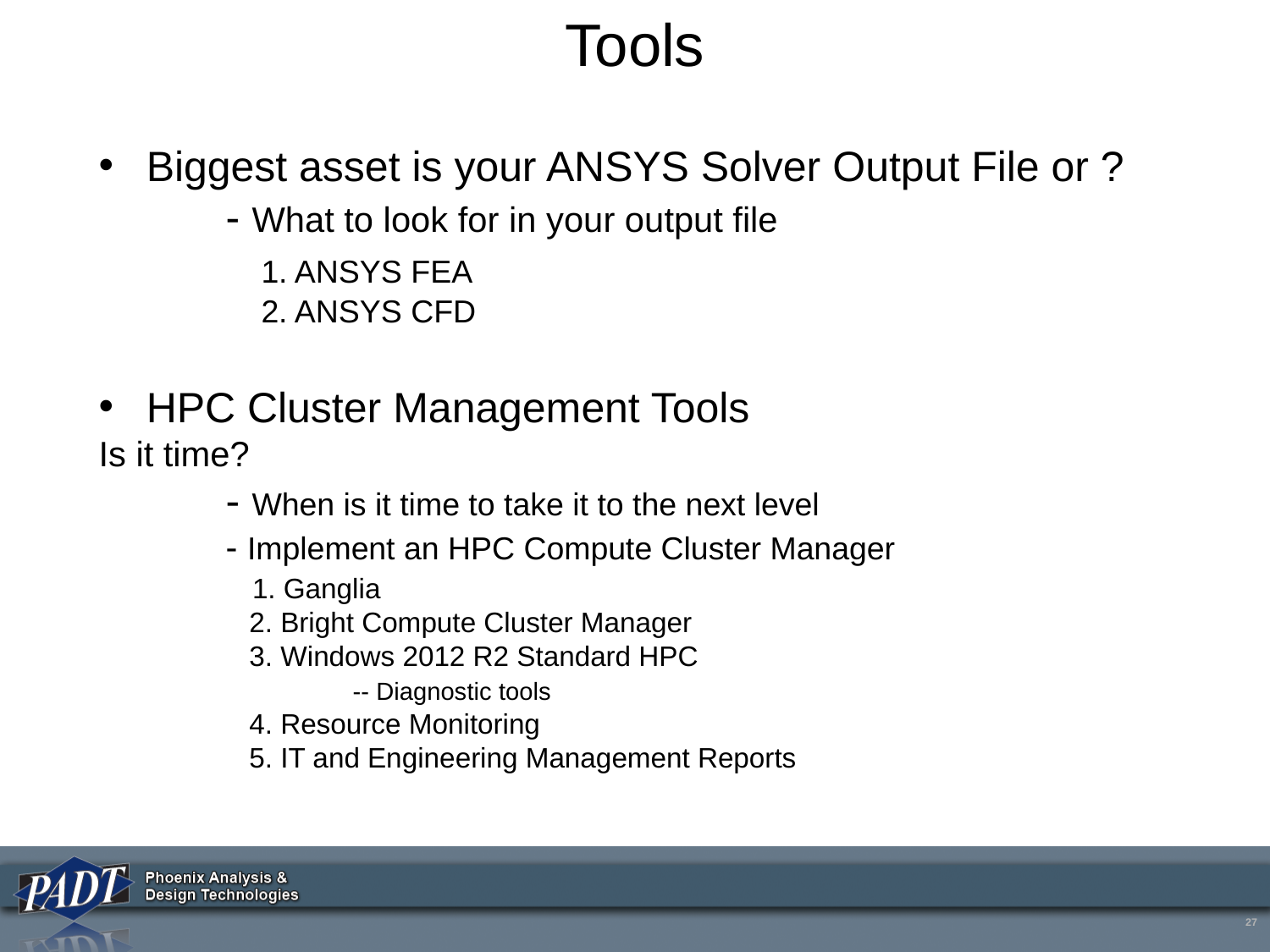

# Tools
Biggest asset is your ANSYS Solver Output File or ?
	- What to look for in your output file
	   1. ANSYS FEA
	    2. ANSYS CFD

HPC Cluster Management Tools
Is it time?
	- When is it time to take it to the next level
	- Implement an HPC Compute Cluster Manager
	   1. Ganglia
	   2. Bright Compute Cluster Manager
	   3. Windows 2012 R2 Standard HPC
		-- Diagnostic tools
	   4. Resource Monitoring
	   5. IT and Engineering Management Reports